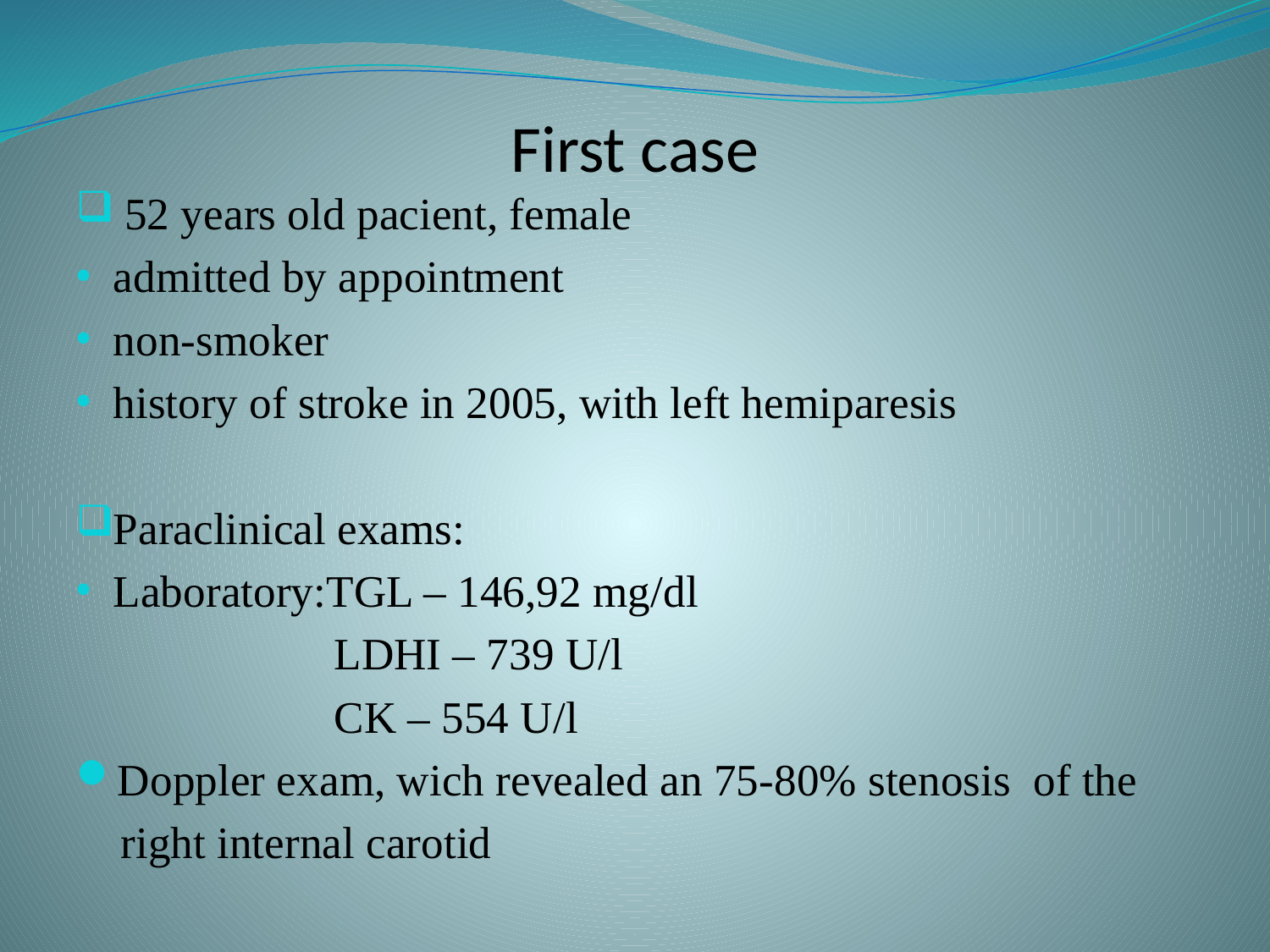

# First case
 52 years old pacient, female
admitted by appointment
non-smoker
history of stroke in 2005, with left hemiparesis

Paraclinical exams:
Laboratory:TGL – 146,92 mg/dl
                       LDHI – 739 U/l
                       CK – 554 U/l
Doppler exam, wich revealed an 75-80% stenosis  of the
    right internal carotid